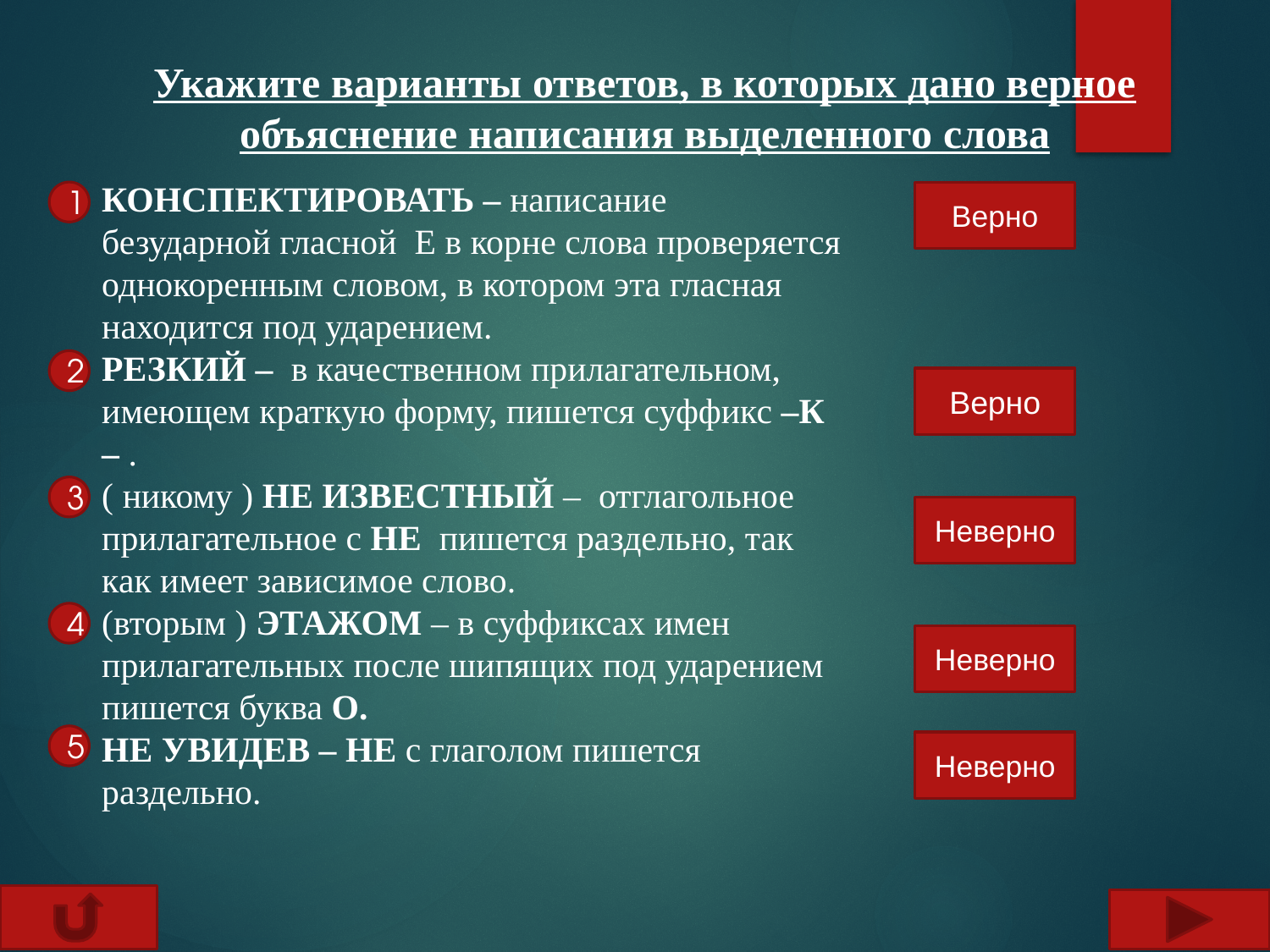

Укажите варианты ответов, в которых дано верное объяснение написания выделенного слова
КОНСПЕКТИРОВАТЬ – написание безударной гласной  Е в корне слова проверяется однокоренным словом, в котором эта гласная находится под ударением.
РЕЗКИЙ –  в качественном прилагательном, имеющем краткую форму, пишется суффикс –К – .
( никому ) НЕ ИЗВЕСТНЫЙ –  отглагольное прилагательное с НЕ  пишется раздельно, так как имеет зависимое слово.
(вторым ) ЭТАЖОМ – в суффиксах имен прилагательных после шипящих под ударением пишется буква О.
НЕ УВИДЕВ – НЕ с глаголом пишется раздельно.
1
Верно
2
Верно
3
Неверно
4
Неверно
5
Неверно